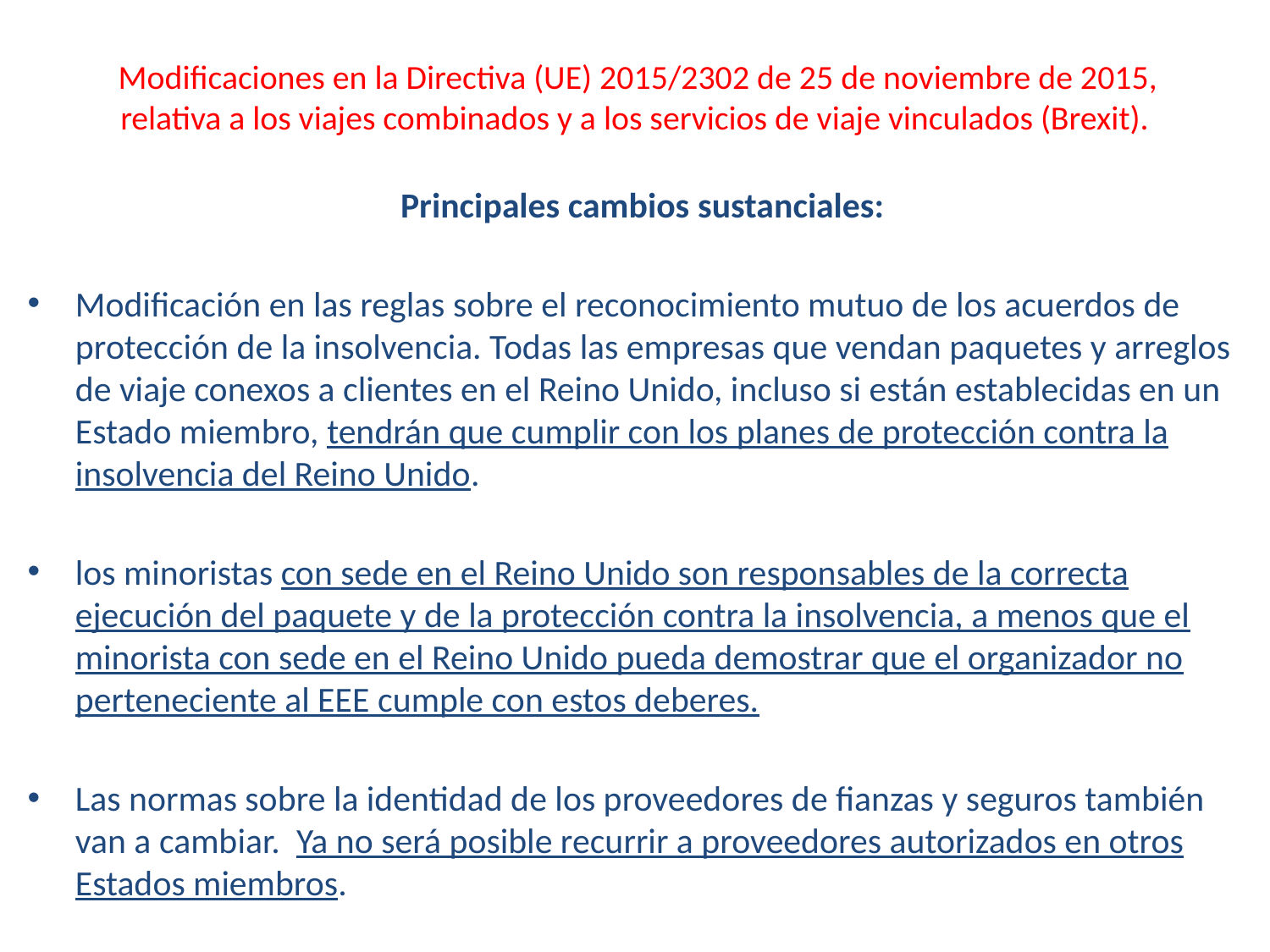

# Modificaciones en la Directiva (UE) 2015/2302 de 25 de noviembre de 2015, relativa a los viajes combinados y a los servicios de viaje vinculados (Brexit).
Principales cambios sustanciales:

Modificación en las reglas sobre el reconocimiento mutuo de los acuerdos de protección de la insolvencia. Todas las empresas que vendan paquetes y arreglos de viaje conexos a clientes en el Reino Unido, incluso si están establecidas en un Estado miembro, tendrán que cumplir con los planes de protección contra la insolvencia del Reino Unido.

los minoristas con sede en el Reino Unido son responsables de la correcta ejecución del paquete y de la protección contra la insolvencia, a menos que el minorista con sede en el Reino Unido pueda demostrar que el organizador no perteneciente al EEE cumple con estos deberes.

Las normas sobre la identidad de los proveedores de fianzas y seguros también van a cambiar.  Ya no será posible recurrir a proveedores autorizados en otros Estados miembros.